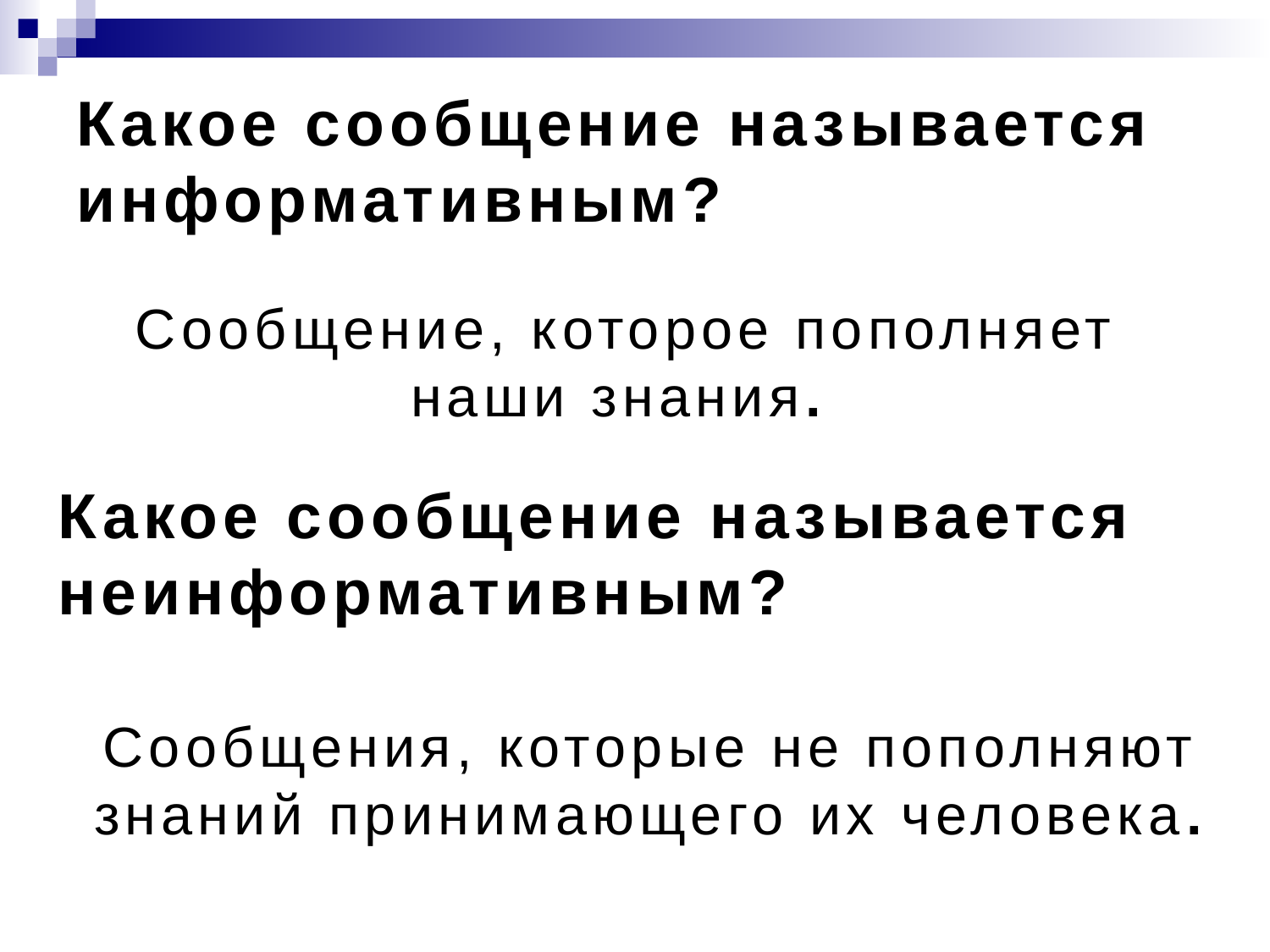

# Какое сообщение называется информативным?
Сообщение, которое пополняет наши знания.

Какое сообщение называется неинформативным?
Сообщения, которые не пополняют знаний принимающего их человека.